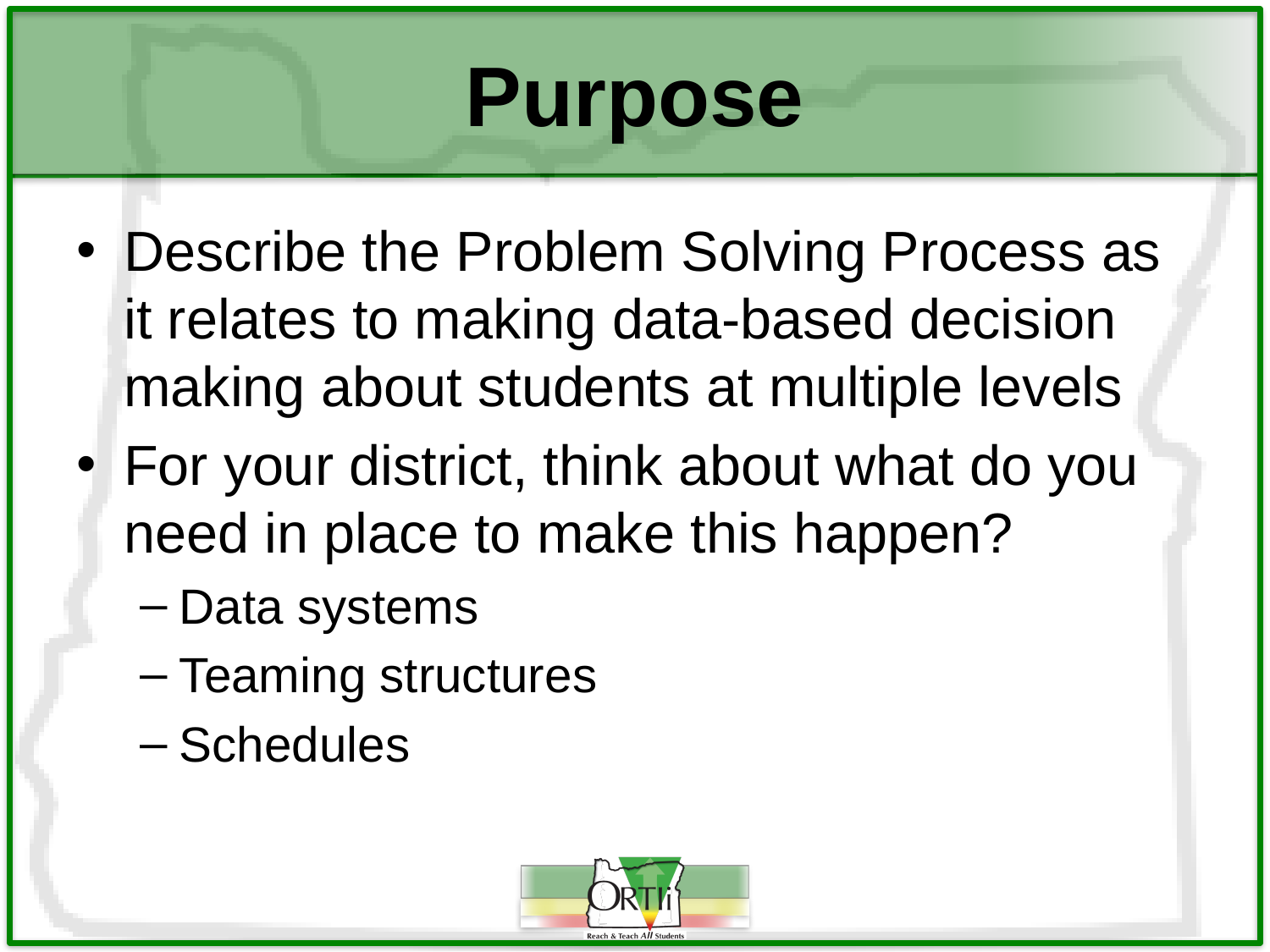

# Purpose
Describe the Problem Solving Process as it relates to making data-based decision making about students at multiple levels
For your district, think about what do you need in place to make this happen?
Data systems
Teaming structures
Schedules